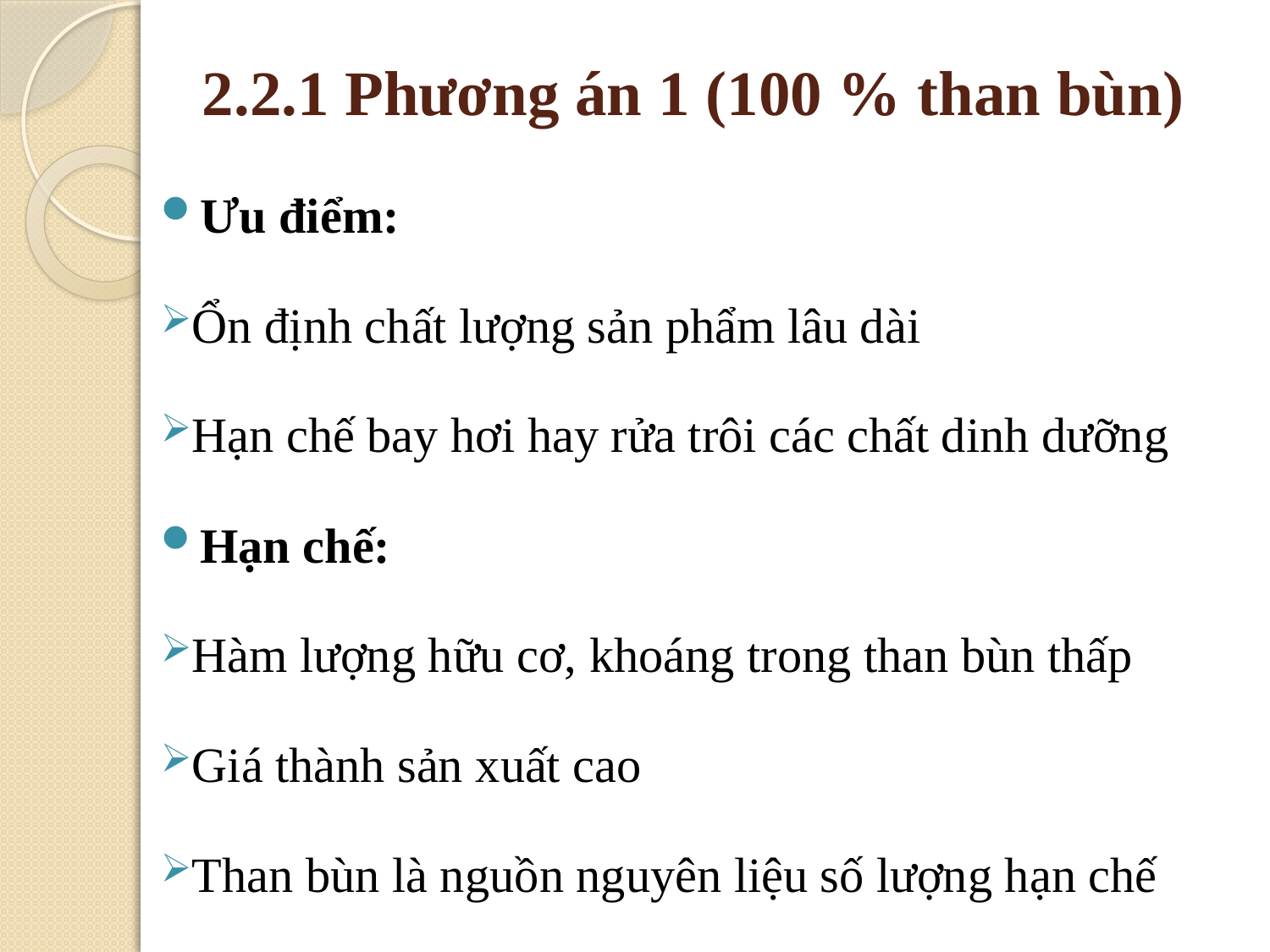

# 2.2.1 Phương án 1 (100 % than bùn)
Ưu điểm:
Ổn định chất lượng sản phẩm lâu dài
Hạn chế bay hơi hay rửa trôi các chất dinh dưỡng
Hạn chế:
Hàm lượng hữu cơ, khoáng trong than bùn thấp
Giá thành sản xuất cao
Than bùn là nguồn nguyên liệu số lượng hạn chế